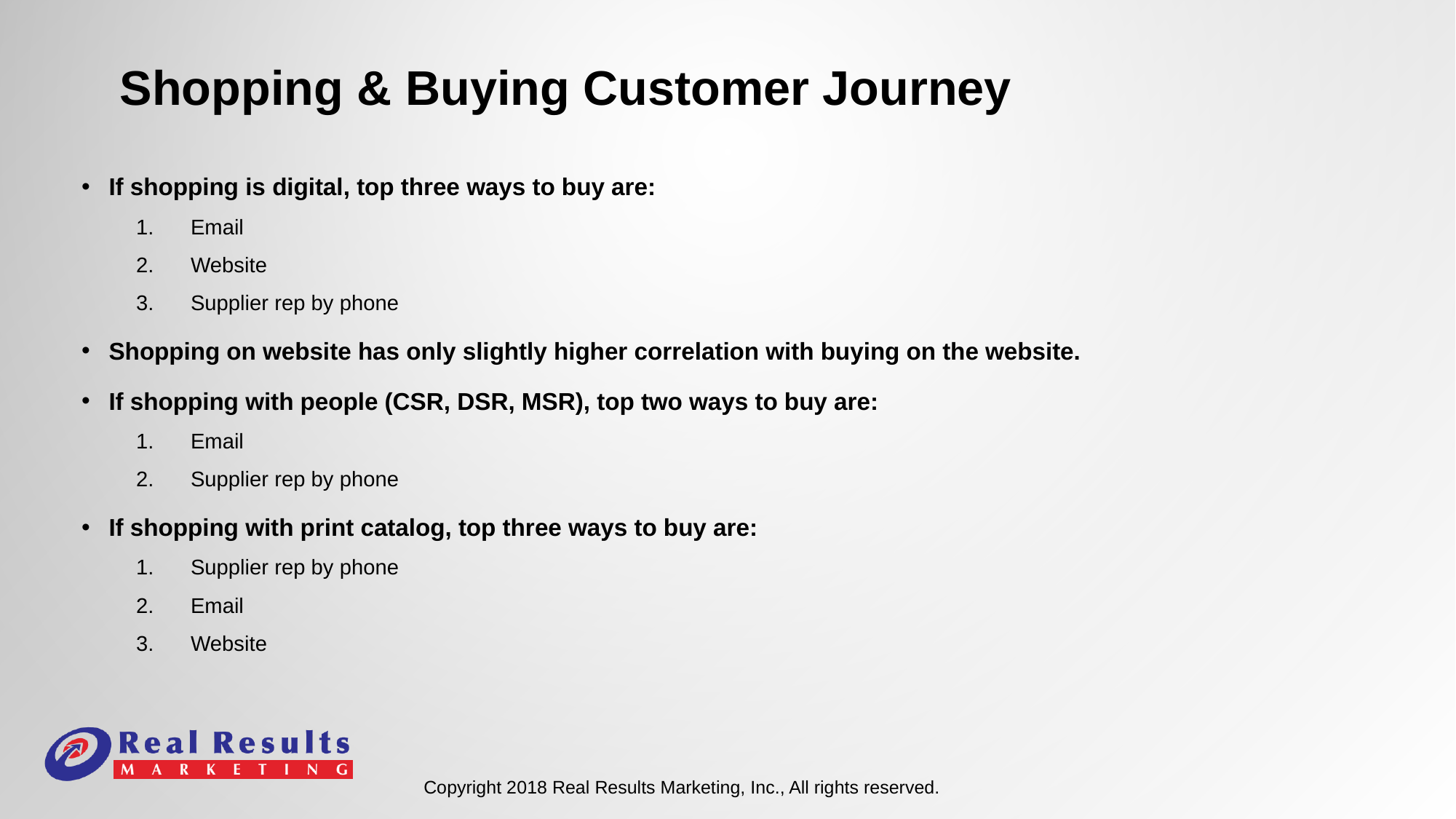

# Shopping & Buying Customer Journey
If shopping is digital, top three ways to buy are:
Email
Website
Supplier rep by phone
Shopping on website has only slightly higher correlation with buying on the website.
If shopping with people (CSR, DSR, MSR), top two ways to buy are:
Email
Supplier rep by phone
If shopping with print catalog, top three ways to buy are:
Supplier rep by phone
Email
Website
Copyright 2018 Real Results Marketing, Inc., All rights reserved.